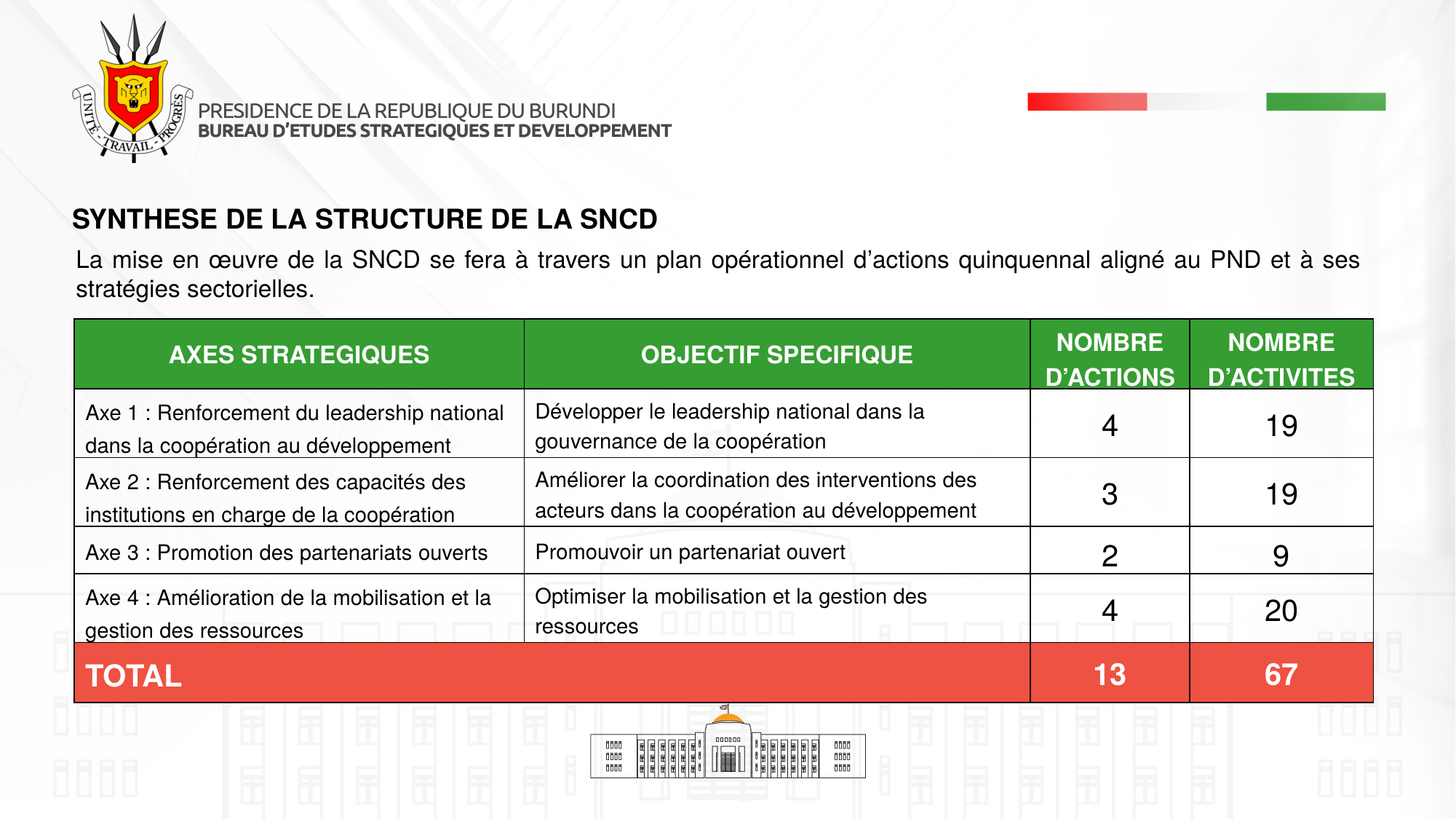

SYNTHESE DE LA STRUCTURE DE LA SNCD
La mise en œuvre de la SNCD se fera à travers un plan opérationnel d’actions quinquennal aligné au PND et à ses stratégies sectorielles.
| AXES STRATEGIQUES | OBJECTIF SPECIFIQUE | NOMBRE D’ACTIONS | NOMBRE D’ACTIVITES |
| --- | --- | --- | --- |
| Axe 1 : Renforcement du leadership national dans la coopération au développement | Développer le leadership national dans la gouvernance de la coopération | 4 | 19 |
| Axe 2 : Renforcement des capacités des institutions en charge de la coopération | Améliorer la coordination des interventions des acteurs dans la coopération au développement | 3 | 19 |
| Axe 3 : Promotion des partenariats ouverts | Promouvoir un partenariat ouvert | 2 | 9 |
| Axe 4 : Amélioration de la mobilisation et la gestion des ressources | Optimiser la mobilisation et la gestion des ressources | 4 | 20 |
| TOTAL |  | 13 | 67 |